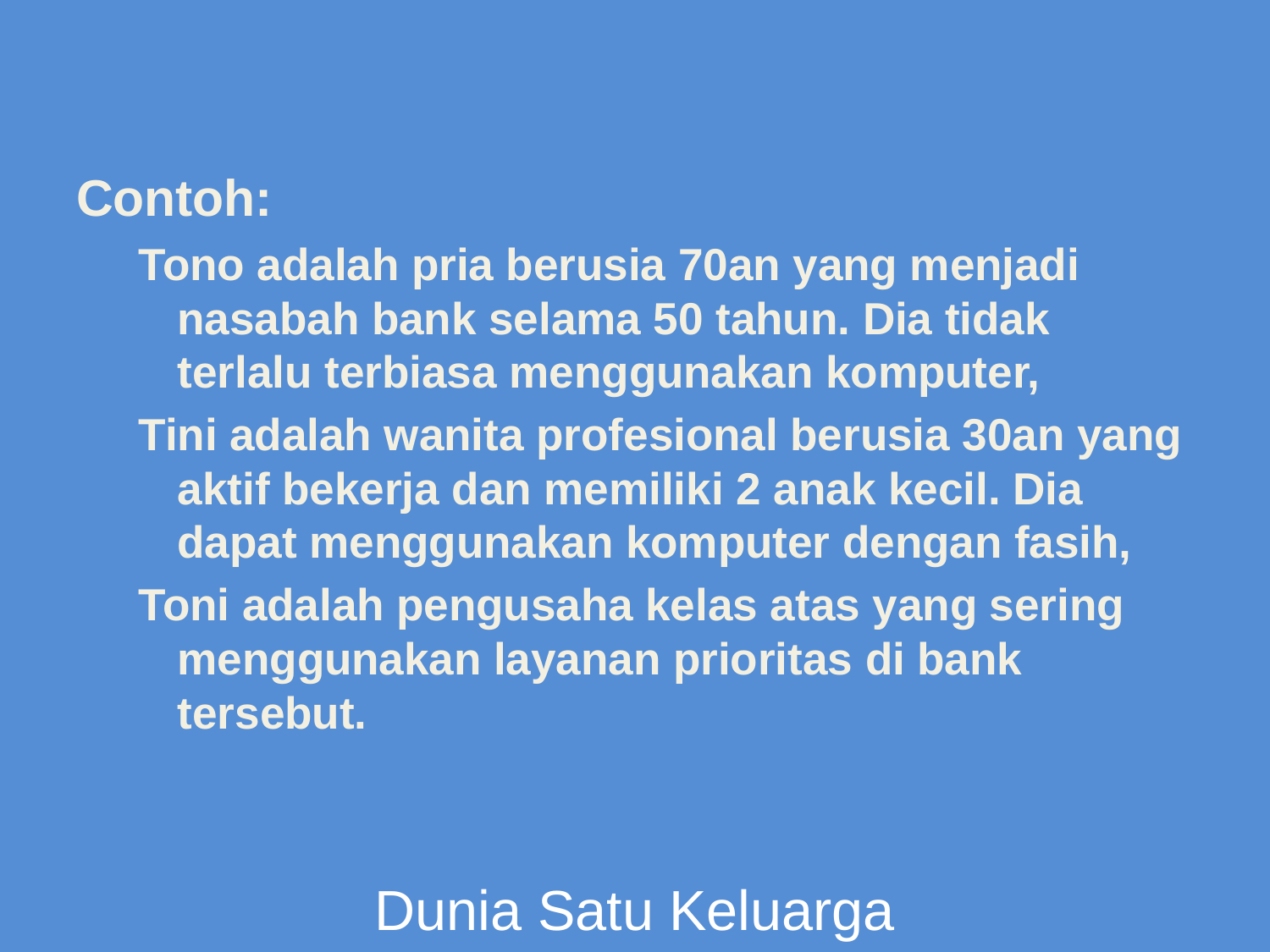

Contoh:
Tono adalah pria berusia 70an yang menjadi nasabah bank selama 50 tahun. Dia tidak terlalu terbiasa menggunakan komputer,
Tini adalah wanita profesional berusia 30an yang aktif bekerja dan memiliki 2 anak kecil. Dia dapat menggunakan komputer dengan fasih,
Toni adalah pengusaha kelas atas yang sering menggunakan layanan prioritas di bank tersebut.
Dunia Satu Keluarga